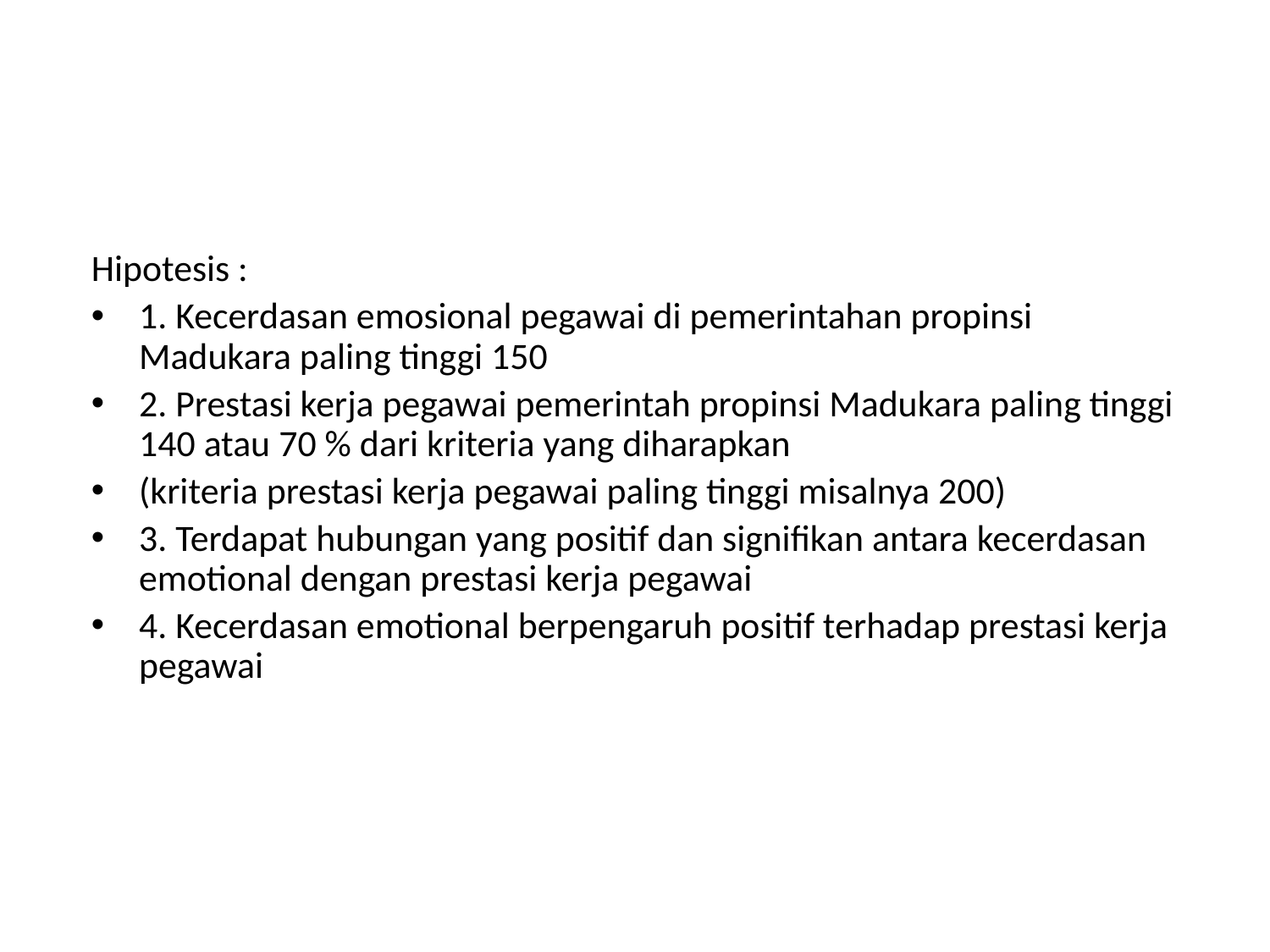

#
Hipotesis :
1. Kecerdasan emosional pegawai di pemerintahan propinsi Madukara paling tinggi 150
2. Prestasi kerja pegawai pemerintah propinsi Madukara paling tinggi 140 atau 70 % dari kriteria yang diharapkan
(kriteria prestasi kerja pegawai paling tinggi misalnya 200)
3. Terdapat hubungan yang positif dan signifikan antara kecerdasan emotional dengan prestasi kerja pegawai
4. Kecerdasan emotional berpengaruh positif terhadap prestasi kerja pegawai